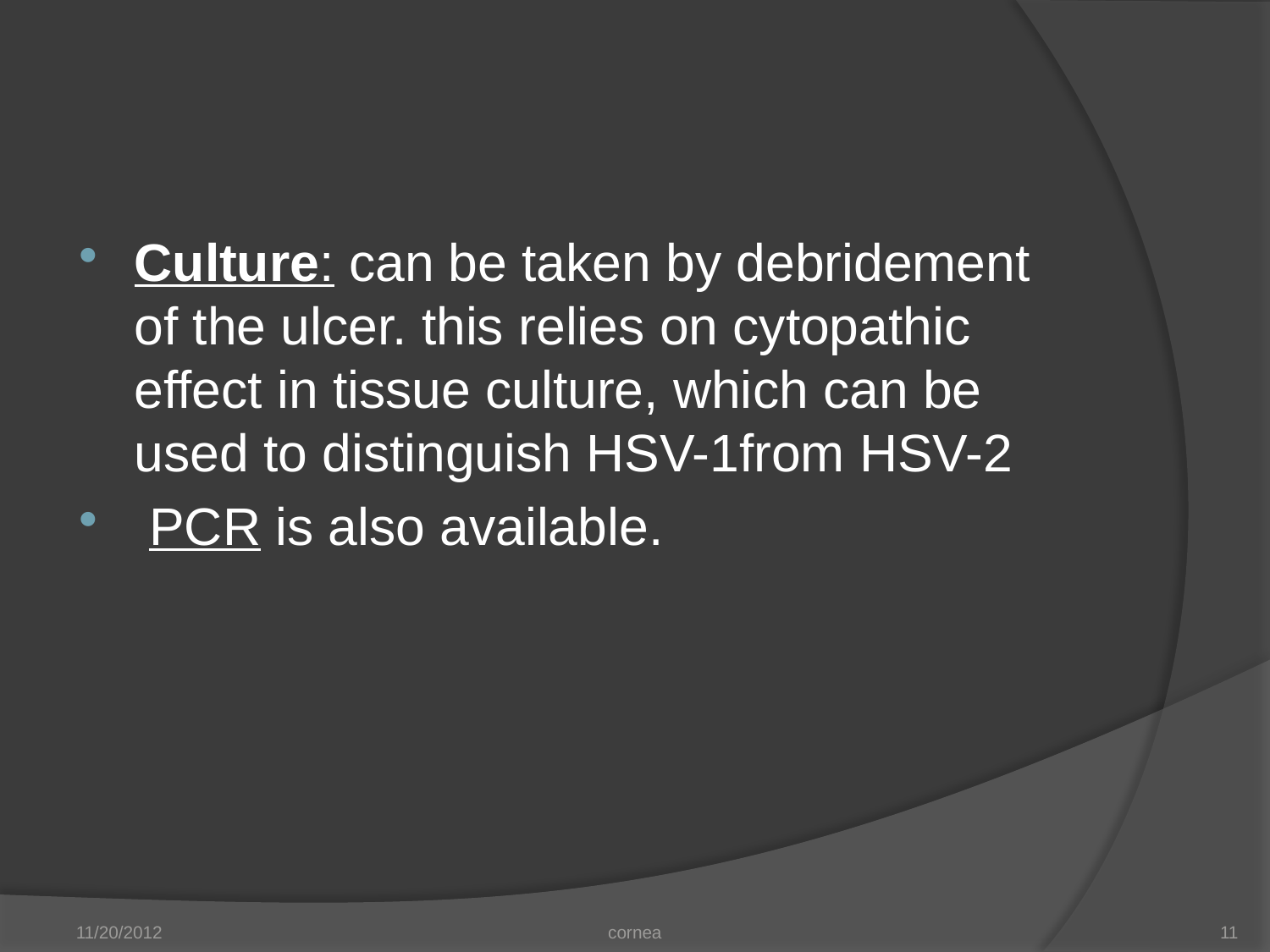

#
Culture: can be taken by debridement of the ulcer. this relies on cytopathic effect in tissue culture, which can be used to distinguish HSV-1from HSV-2
 PCR is also available.

11/20/2012
cornea
11